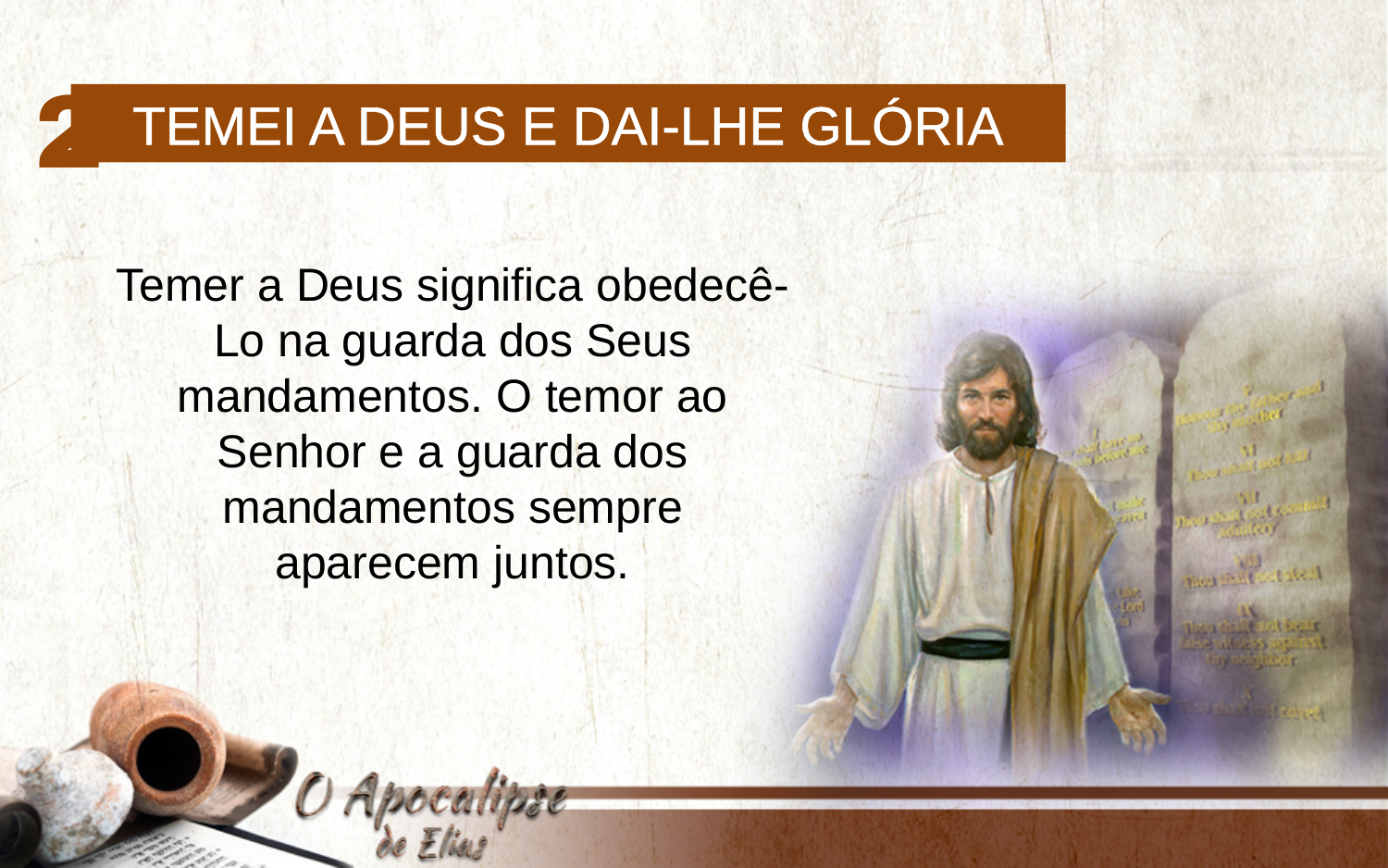

2
Temei a Deus e dai-lhe glória
Temer a Deus significa obedecê-Lo na guarda dos Seus mandamentos. O temor ao Senhor e a guarda dos mandamentos sempre
aparecem juntos.